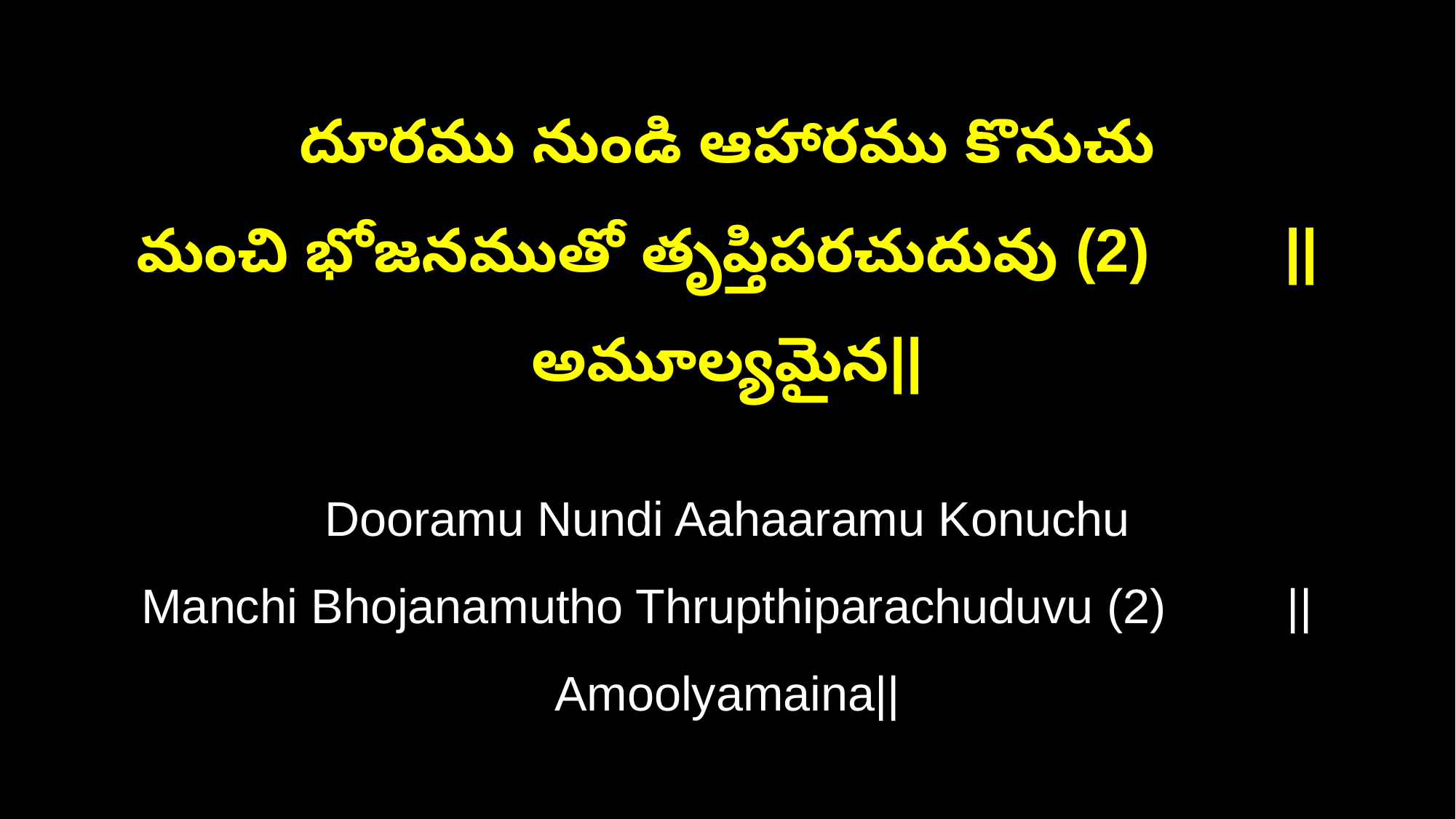

దూరము నుండి ఆహారము కొనుచు
మంచి భోజనముతో తృప్తిపరచుదువు (2)        ||అమూల్యమైన||
Dooramu Nundi Aahaaramu Konuchu
Manchi Bhojanamutho Thrupthiparachuduvu (2)         ||Amoolyamaina||